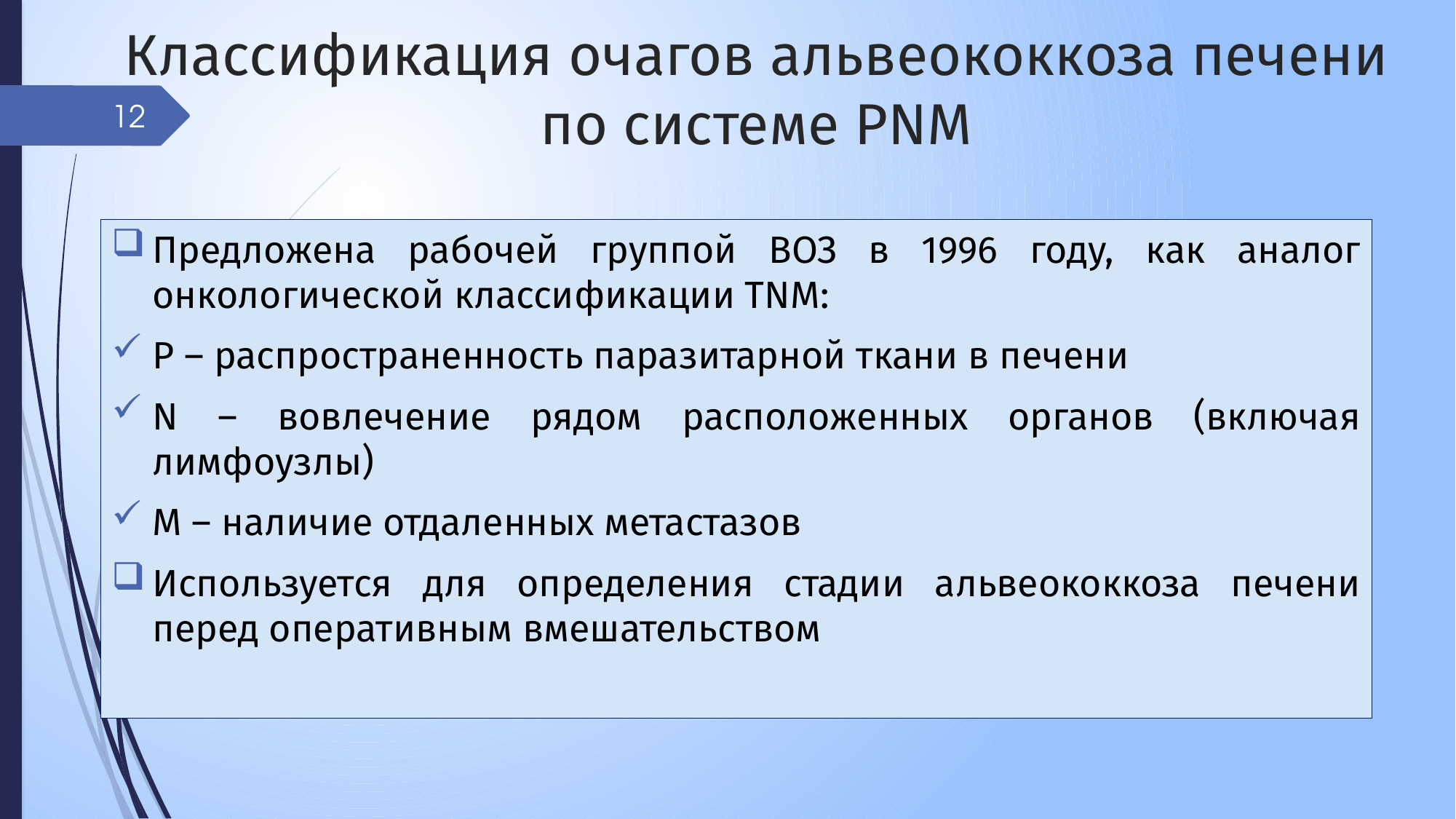

# Классификация очагов альвеококкоза печени по системе PNM
12
Предложена рабочей группой ВОЗ в 1996 году, как аналог онкологической классификации TNM:
P – распространенность паразитарной ткани в печени
N – вовлечение рядом расположенных органов (включая лимфоузлы)
M – наличие отдаленных метастазов
Используется для определения стадии альвеококкоза печени перед оперативным вмешательством